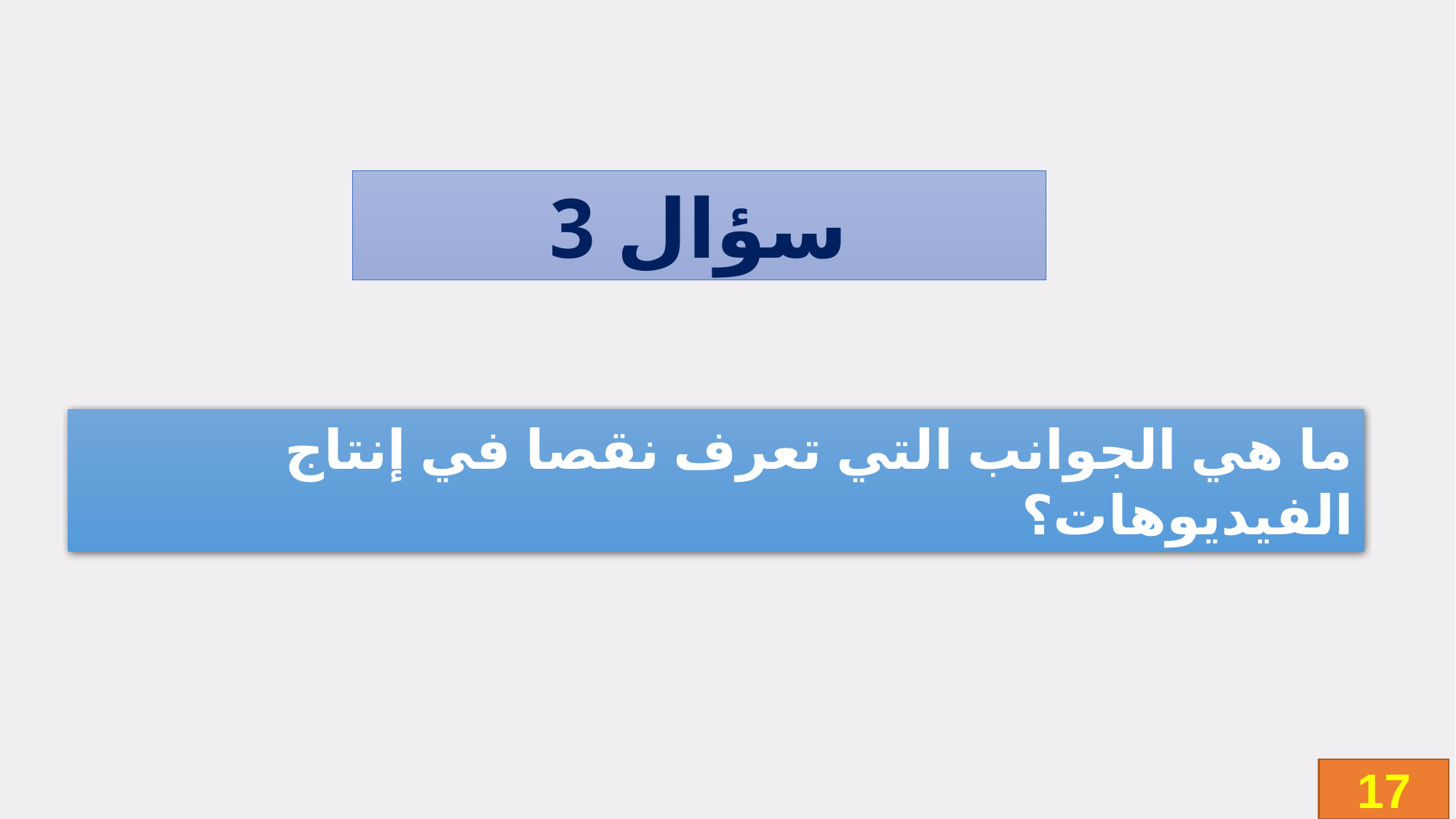

سؤال 3
ما هي الجوانب التي تعرف نقصا في إنتاج الفيديوهات؟
17